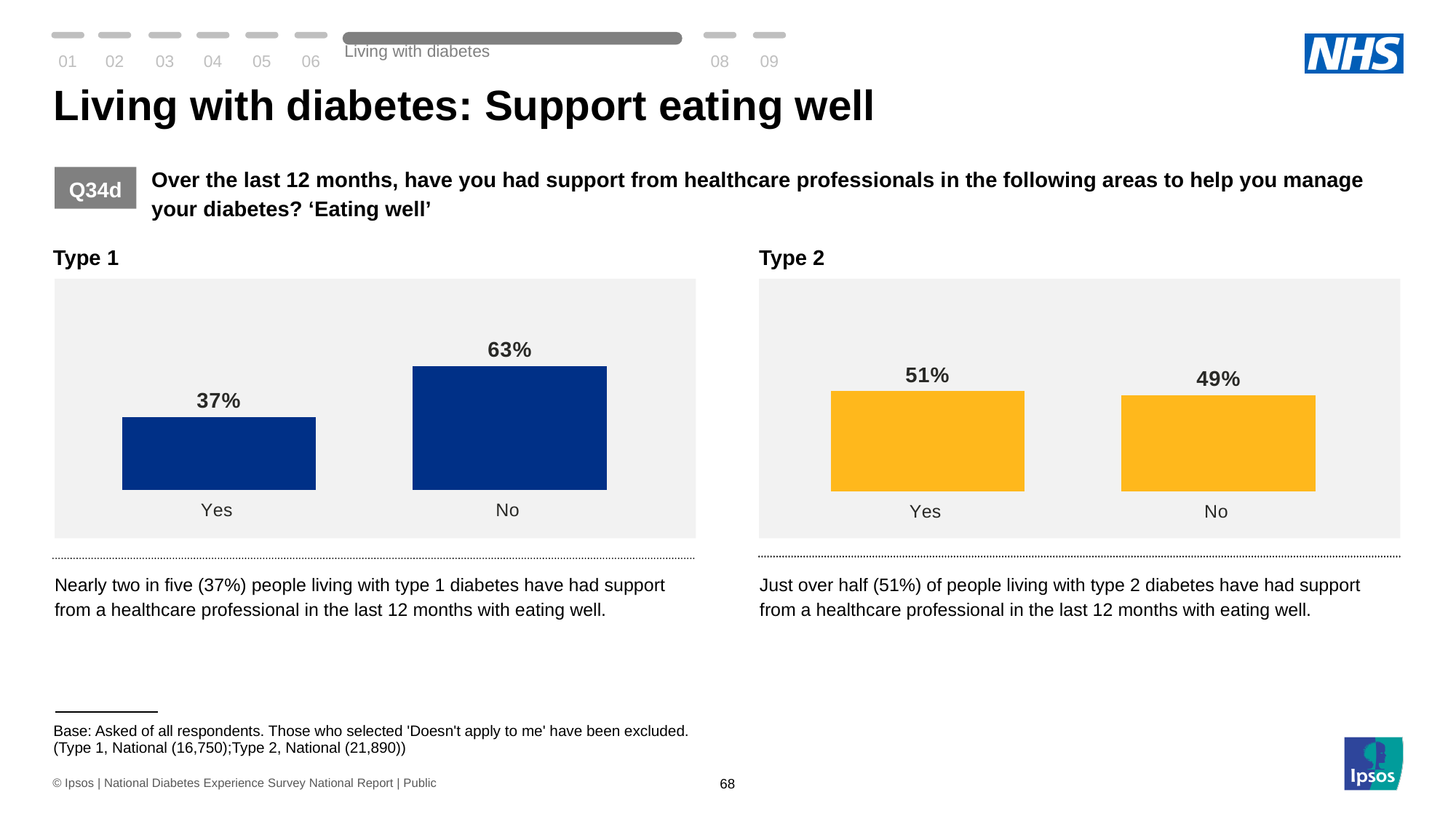

01
02
03
04
05
06
Living with diabetes
08
09
# Living with diabetes: Support eating well
Over the last 12 months, have you had support from healthcare professionals in the following areas to help you manage your diabetes? ‘Eating well’
Q34d
Type 1
Type 2

### Chart

| Category | Eating well |
|---|---|
| Yes  | 37.0 |
| No  | 63.0 |

### Chart

| Category | Eating well |
|---|---|
| Yes  | 51.0 |
| No  | 49.0 |
Nearly two in five (37%) people living with type 1 diabetes have had support from a healthcare professional in the last 12 months with eating well.
Just over half (51%) of people living with type 2 diabetes have had support from a healthcare professional in the last 12 months with eating well.
| Base: Asked of all respondents. Those who selected 'Doesn't apply to me' have been excluded. (Type 1, National (16,750);Type 2, National (21,890)) |
| --- |